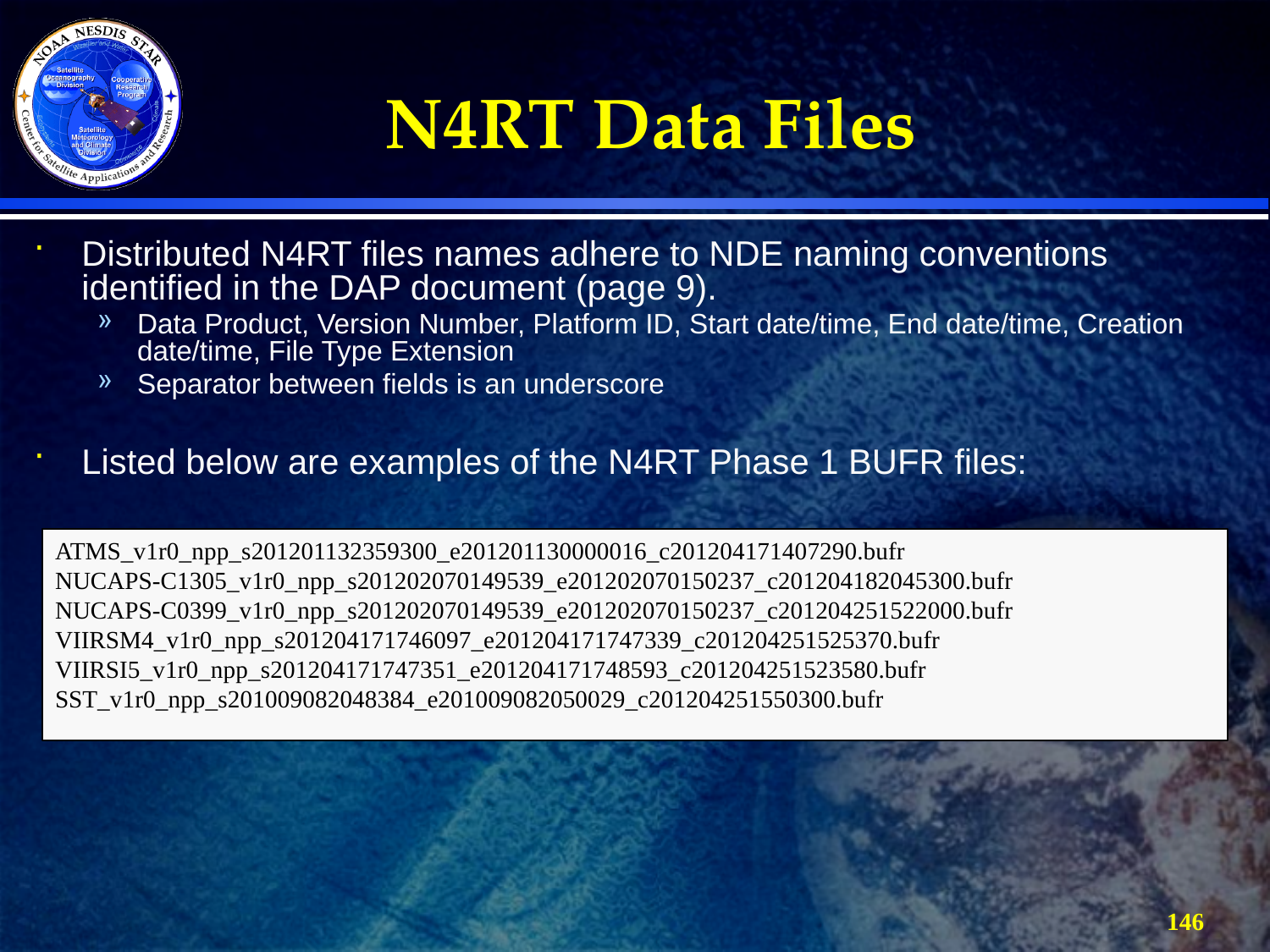

# N4RT Data Files
Distributed N4RT files names adhere to NDE naming conventions identified in the DAP document (page 9).
Data Product, Version Number, Platform ID, Start date/time, End date/time, Creation date/time, File Type Extension
Separator between fields is an underscore

Listed below are examples of the N4RT Phase 1 BUFR files:
ATMS_v1r0_npp_s201201132359300_e201201130000016_c201204171407290.bufr
NUCAPS-C1305_v1r0_npp_s201202070149539_e201202070150237_c201204182045300.bufr
NUCAPS-C0399_v1r0_npp_s201202070149539_e201202070150237_c201204251522000.bufr
VIIRSM4_v1r0_npp_s201204171746097_e201204171747339_c201204251525370.bufr
VIIRSI5_v1r0_npp_s201204171747351_e201204171748593_c201204251523580.bufr
SST_v1r0_npp_s201009082048384_e201009082050029_c201204251550300.bufr

146